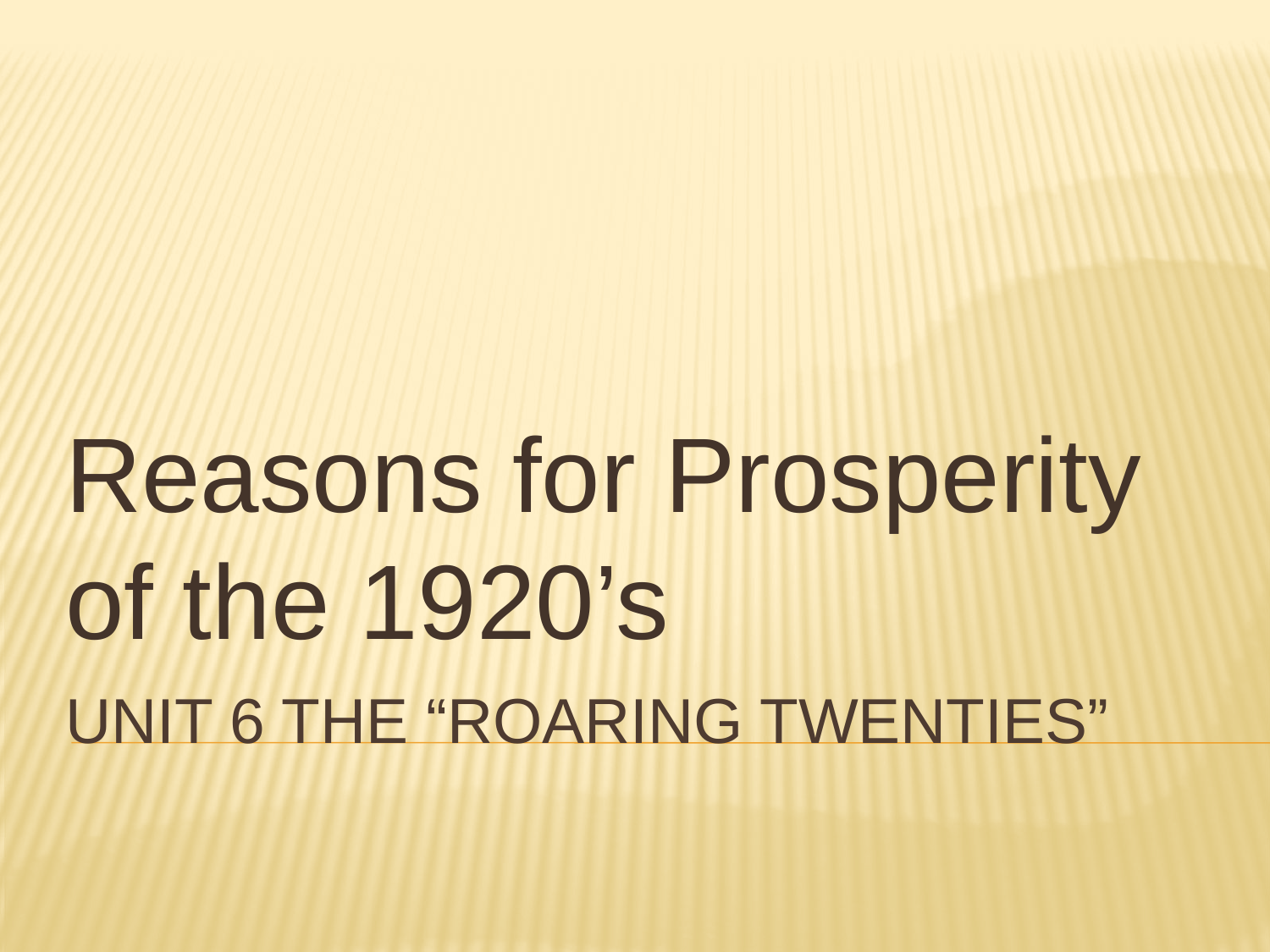

Reasons for Prosperity of the 1920’s
# Unit 6 The “Roaring Twenties”